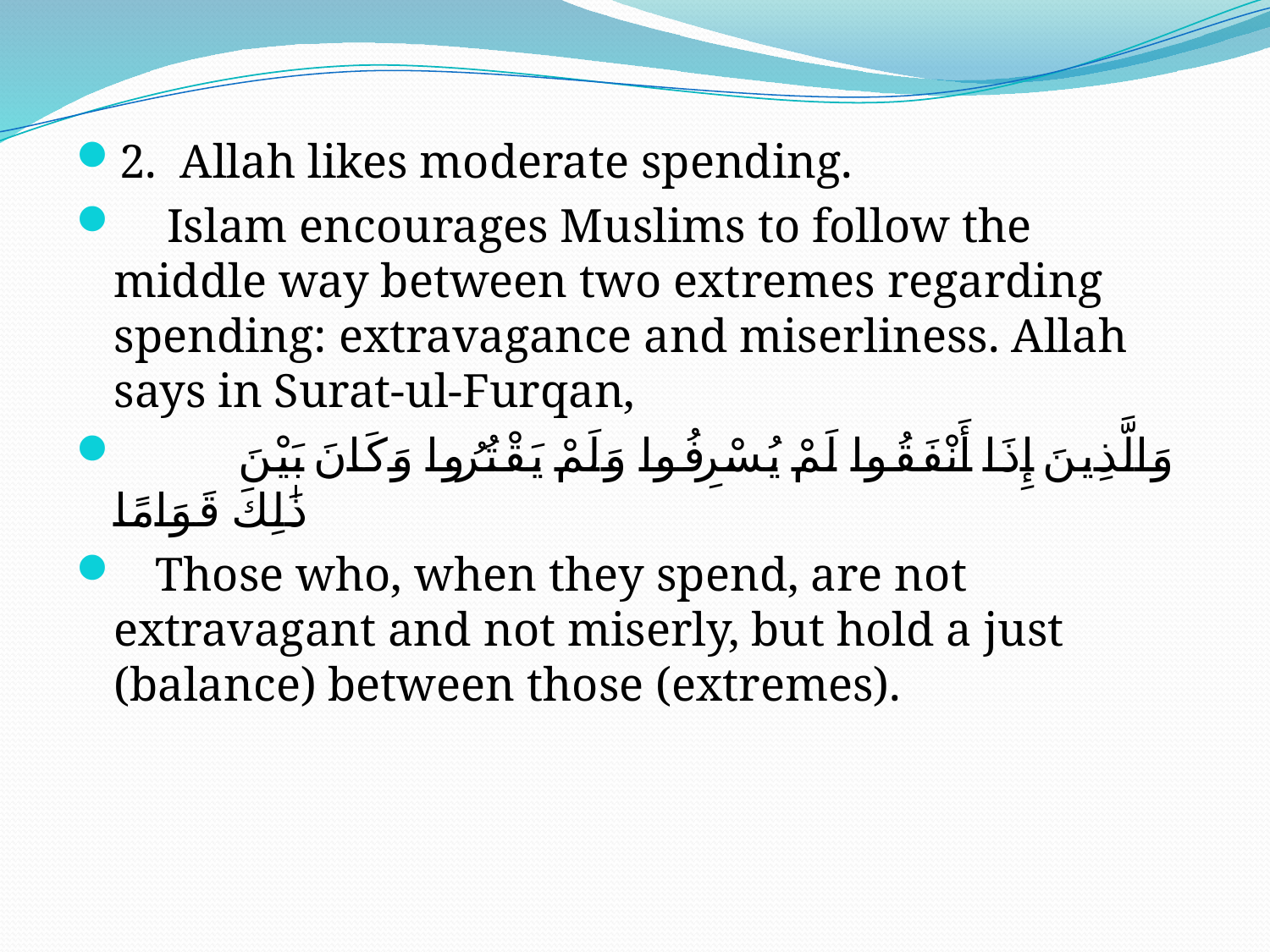

2.  Allah likes moderate spending.
    Islam encourages Muslims to follow the middle way between two extremes regarding spending: extravagance and miserliness. Allah says in Surat-ul-Furqan,
	وَالَّذِينَ إِذَا أَنْفَقُوا لَمْ يُسْرِفُوا وَلَمْ يَقْتُرُوا وَكَانَ بَيْنَ ذَٰلِكَ قَوَامًا
   Those who, when they spend, are not extravagant and not miserly, but hold a just (balance) between those (extremes).